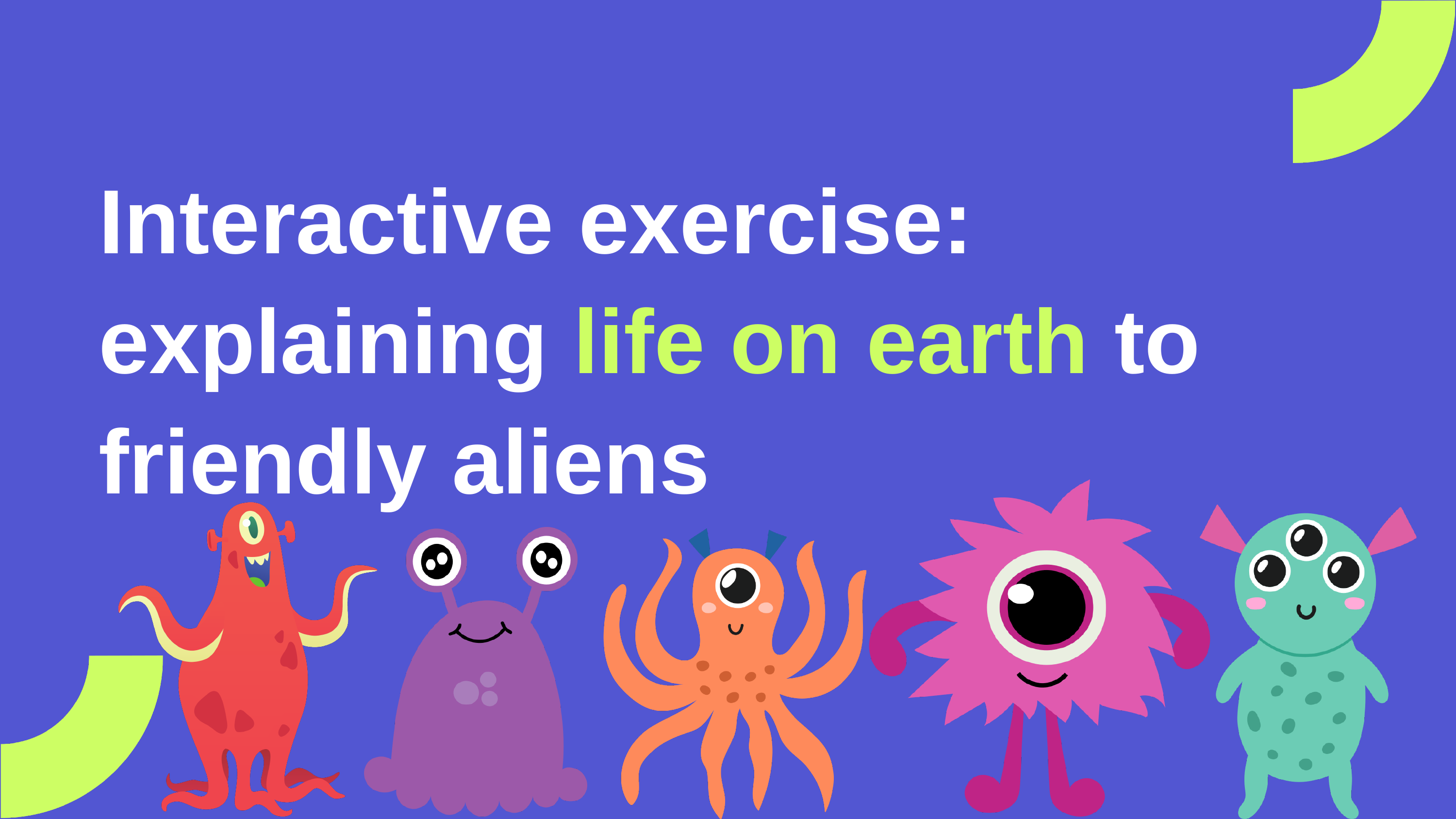

Interactive exercise:
explaining life on earth to friendly aliens